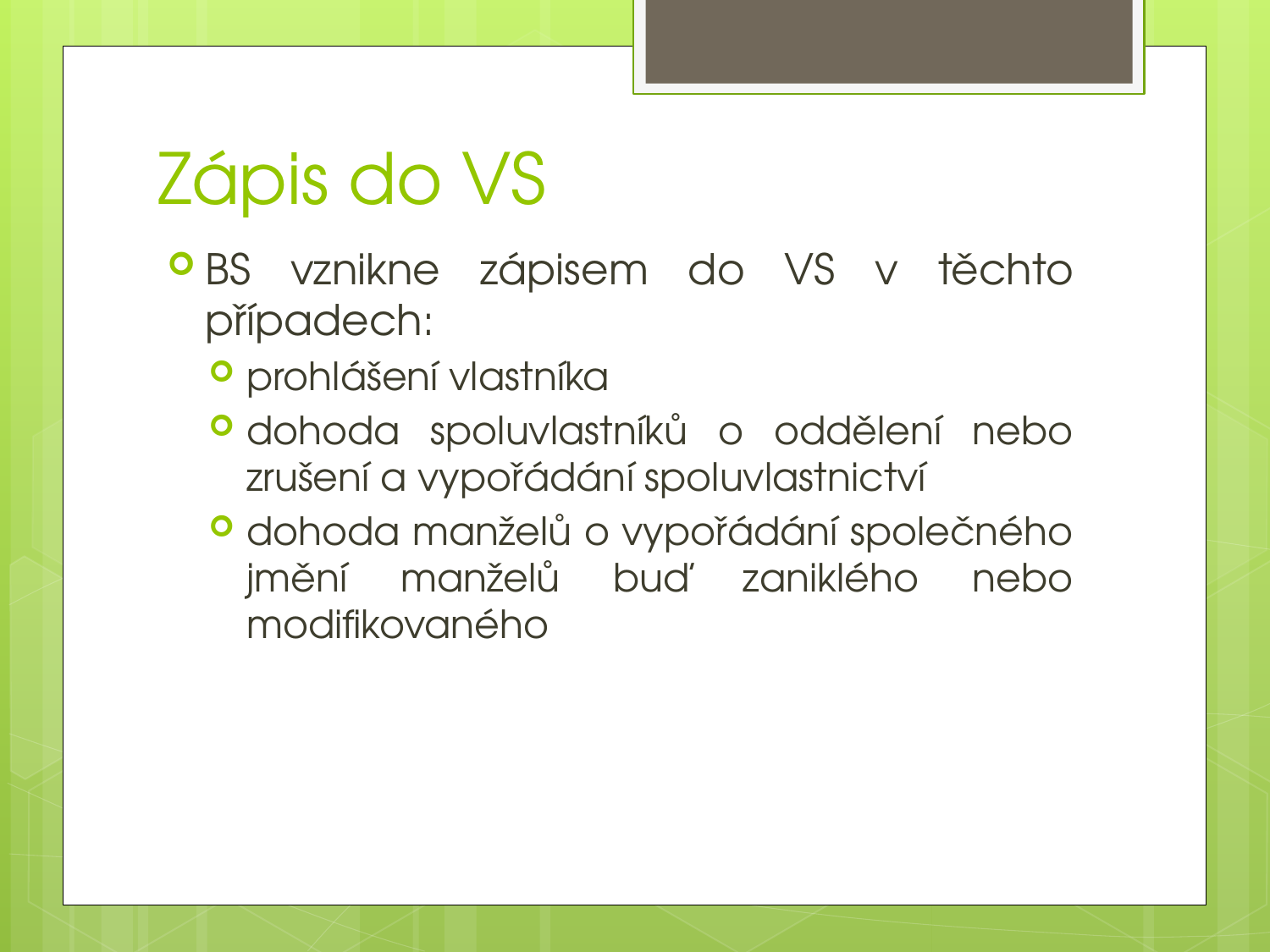

# Zápis do VS
BS vznikne zápisem do VS v těchto případech:
prohlášení vlastníka
dohoda spoluvlastníků o oddělení nebo zrušení a vypořádání spoluvlastnictví
dohoda manželů o vypořádání společného jmění manželů buď zaniklého nebo modifikovaného